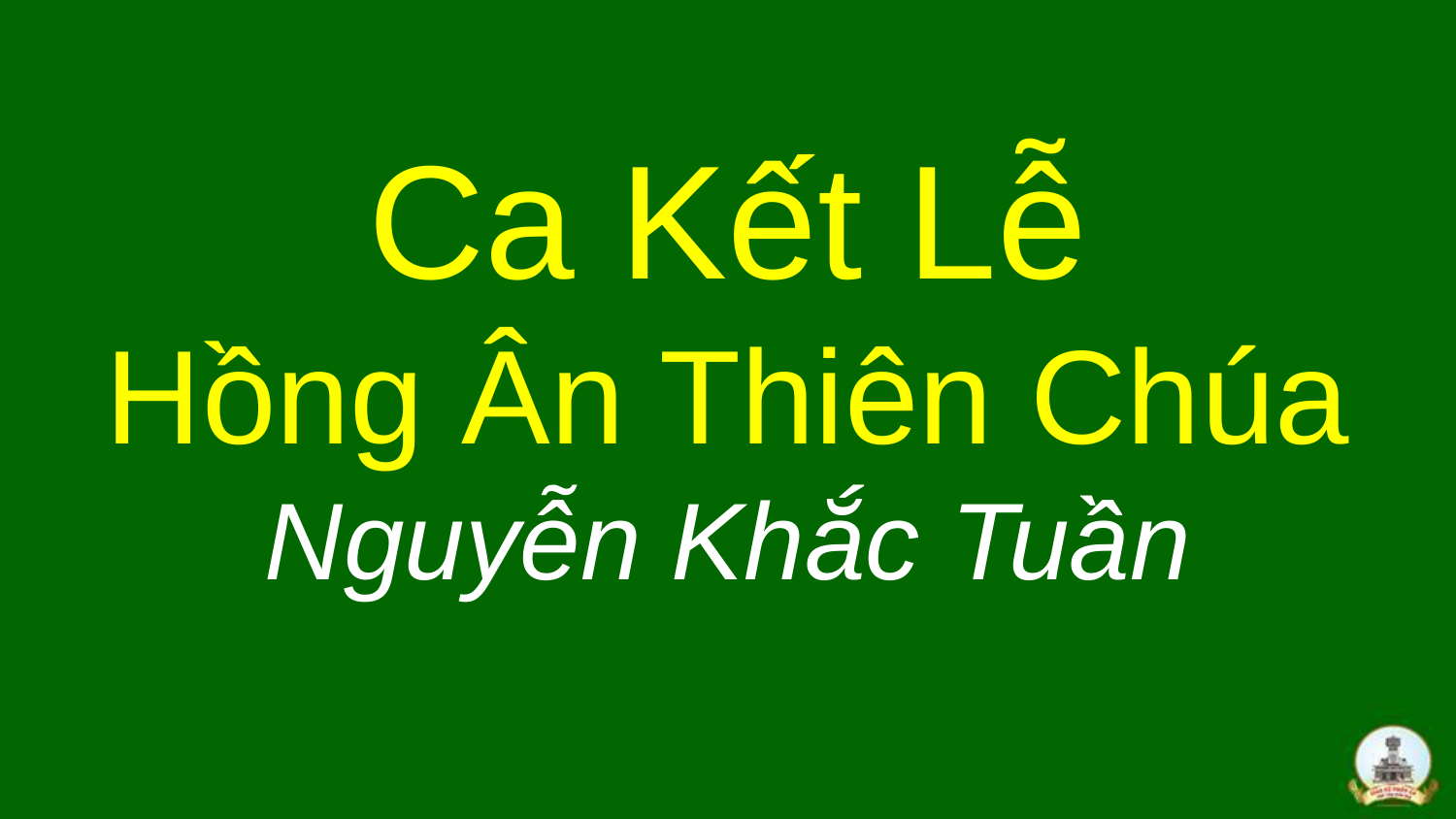

# Ca Kết Lễ Hồng Ân Thiên Chúa Nguyễn Khắc Tuần